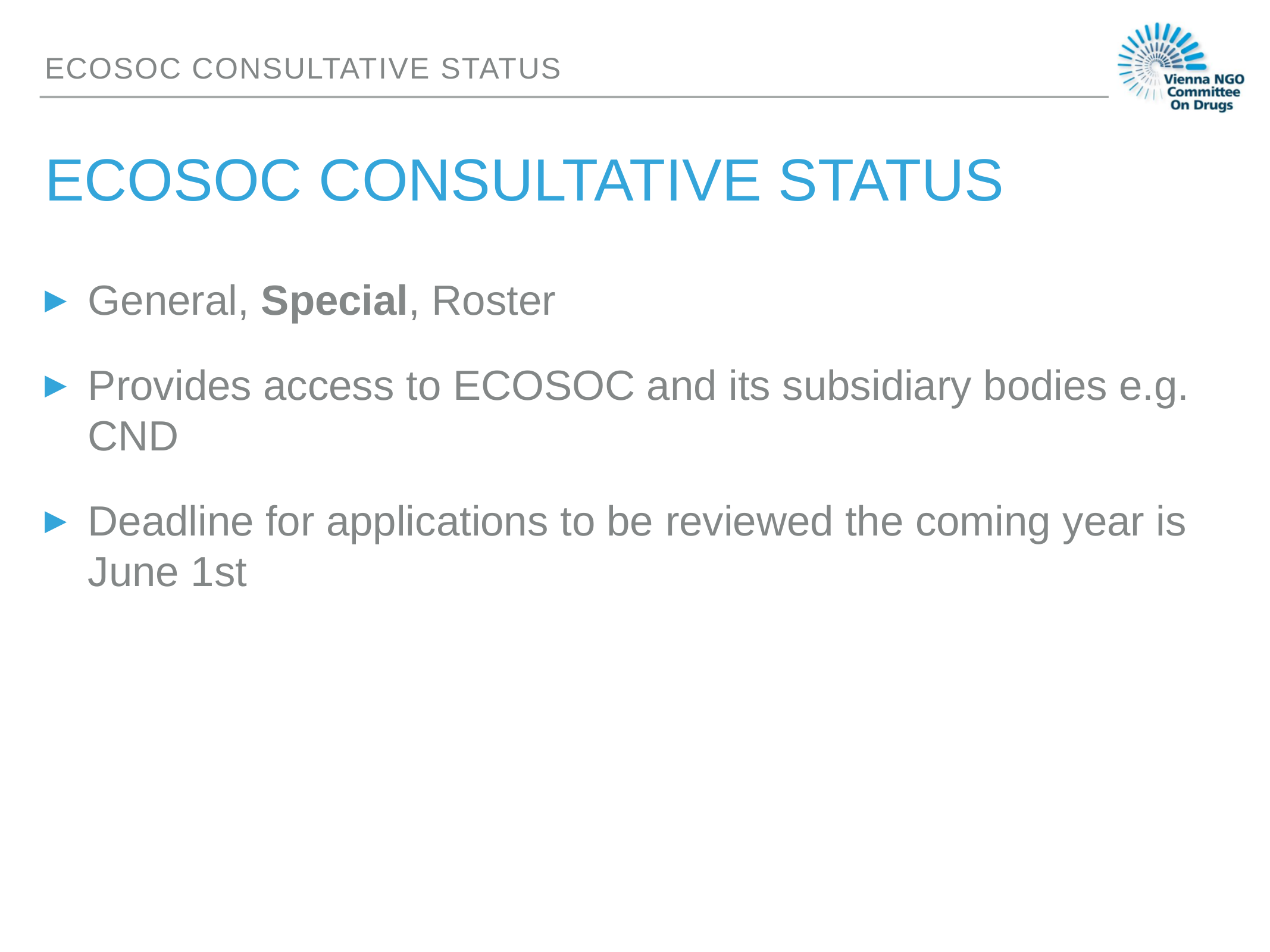

ECOSOC Consultative Status
# ECOSOC Consultative Status
General, Special, Roster
Provides access to ECOSOC and its subsidiary bodies e.g. CND
Deadline for applications to be reviewed the coming year is June 1st